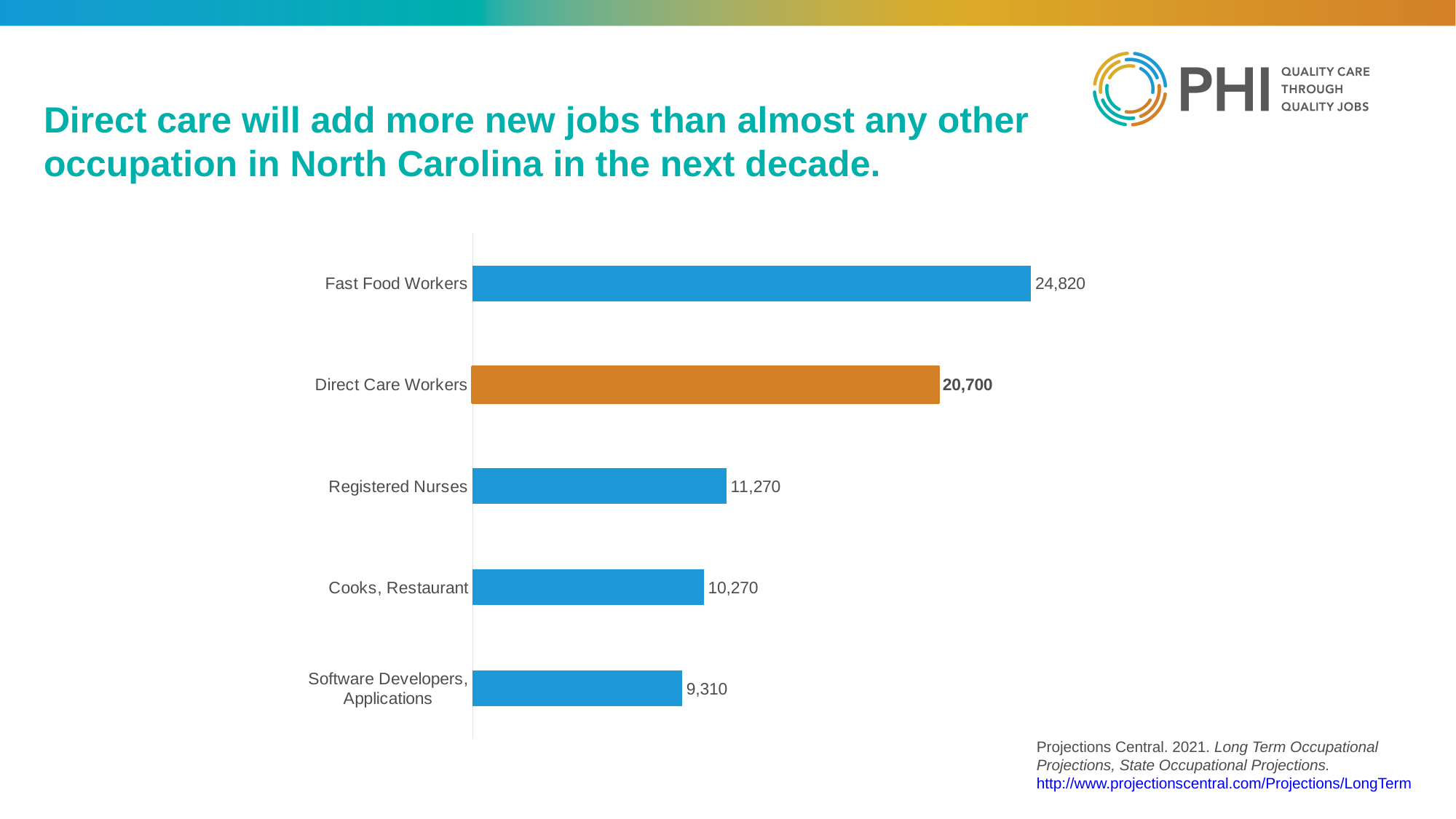

Direct care will add more new jobs than almost any other
occupation in North Carolina in the next decade.

### Chart

| Category |  |
|---|---|
| Fast Food Workers | 24820.0 |
| Direct Care Workers | 20700.0 |
| Registered Nurses | 11270.0 |
| Cooks, Restaurant | 10270.0 |
| Software Developers, Applications | 9310.0 |
Projections Central. 2021. Long Term Occupational Projections, State Occupational Projections. http://www.projectionscentral.com/Projections/LongTerm